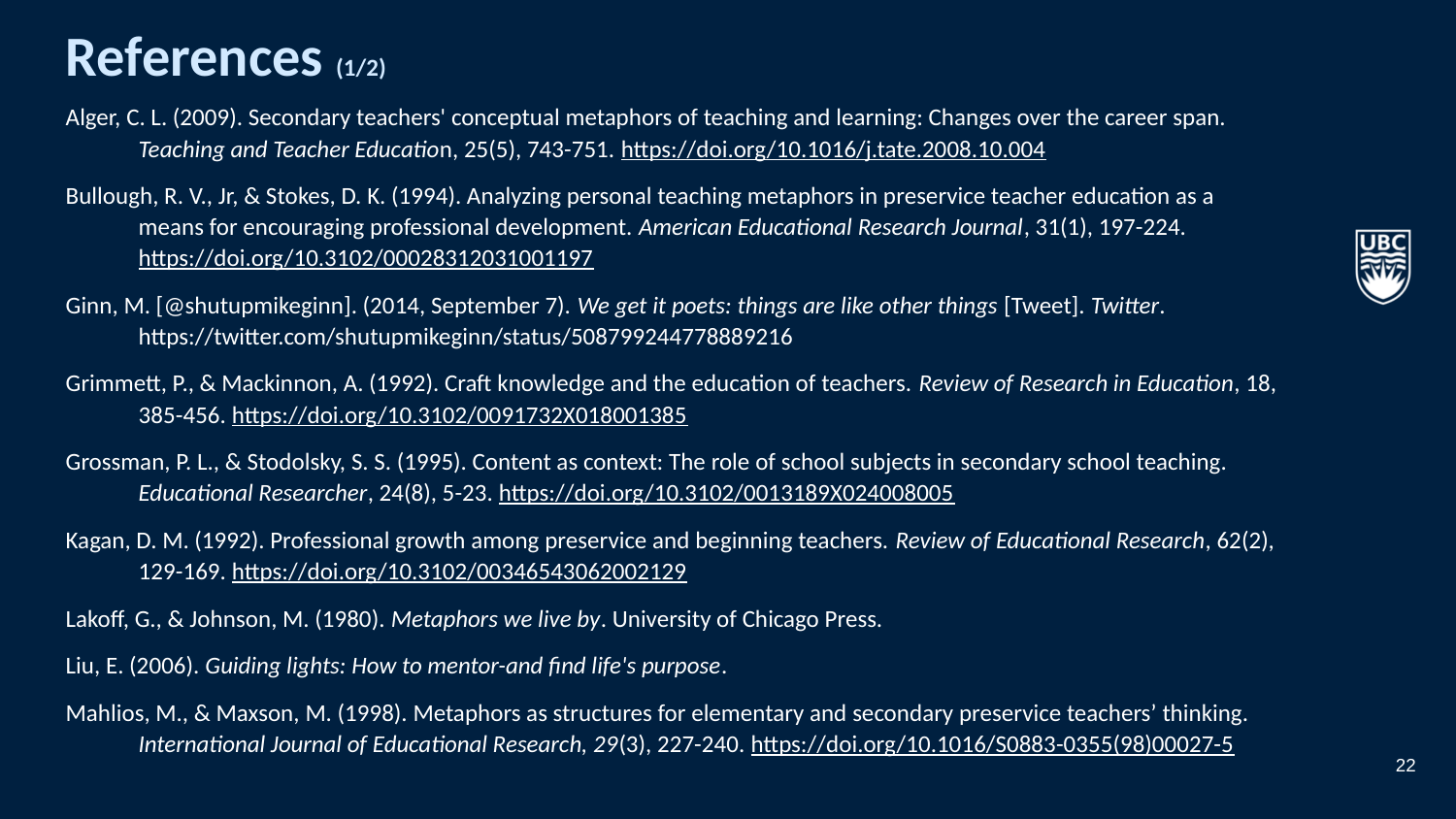

# References (1/2)
Alger, C. L. (2009). Secondary teachers' conceptual metaphors of teaching and learning: Changes over the career span. Teaching and Teacher Education, 25(5), 743-751. https://doi.org/10.1016/j.tate.2008.10.004
Bullough, R. V., Jr, & Stokes, D. K. (1994). Analyzing personal teaching metaphors in preservice teacher education as a means for encouraging professional development. American Educational Research Journal, 31(1), 197-224. https://doi.org/10.3102/00028312031001197
Ginn, M. [@shutupmikeginn]. (2014, September 7). We get it poets: things are like other things [Tweet]. Twitter. https://twitter.com/shutupmikeginn/status/508799244778889216
Grimmett, P., & Mackinnon, A. (1992). Craft knowledge and the education of teachers. Review of Research in Education, 18, 385-456. https://doi.org/10.3102/0091732X018001385
Grossman, P. L., & Stodolsky, S. S. (1995). Content as context: The role of school subjects in secondary school teaching. Educational Researcher, 24(8), 5-23. https://doi.org/10.3102/0013189X024008005
Kagan, D. M. (1992). Professional growth among preservice and beginning teachers. Review of Educational Research, 62(2), 129-169. https://doi.org/10.3102/00346543062002129
Lakoff, G., & Johnson, M. (1980). Metaphors we live by. University of Chicago Press.
Liu, E. (2006). Guiding lights: How to mentor-and find life's purpose.
Mahlios, M., & Maxson, M. (1998). Metaphors as structures for elementary and secondary preservice teachers’ thinking. International Journal of Educational Research, 29(3), 227-240. https://doi.org/10.1016/S0883-0355(98)00027-5